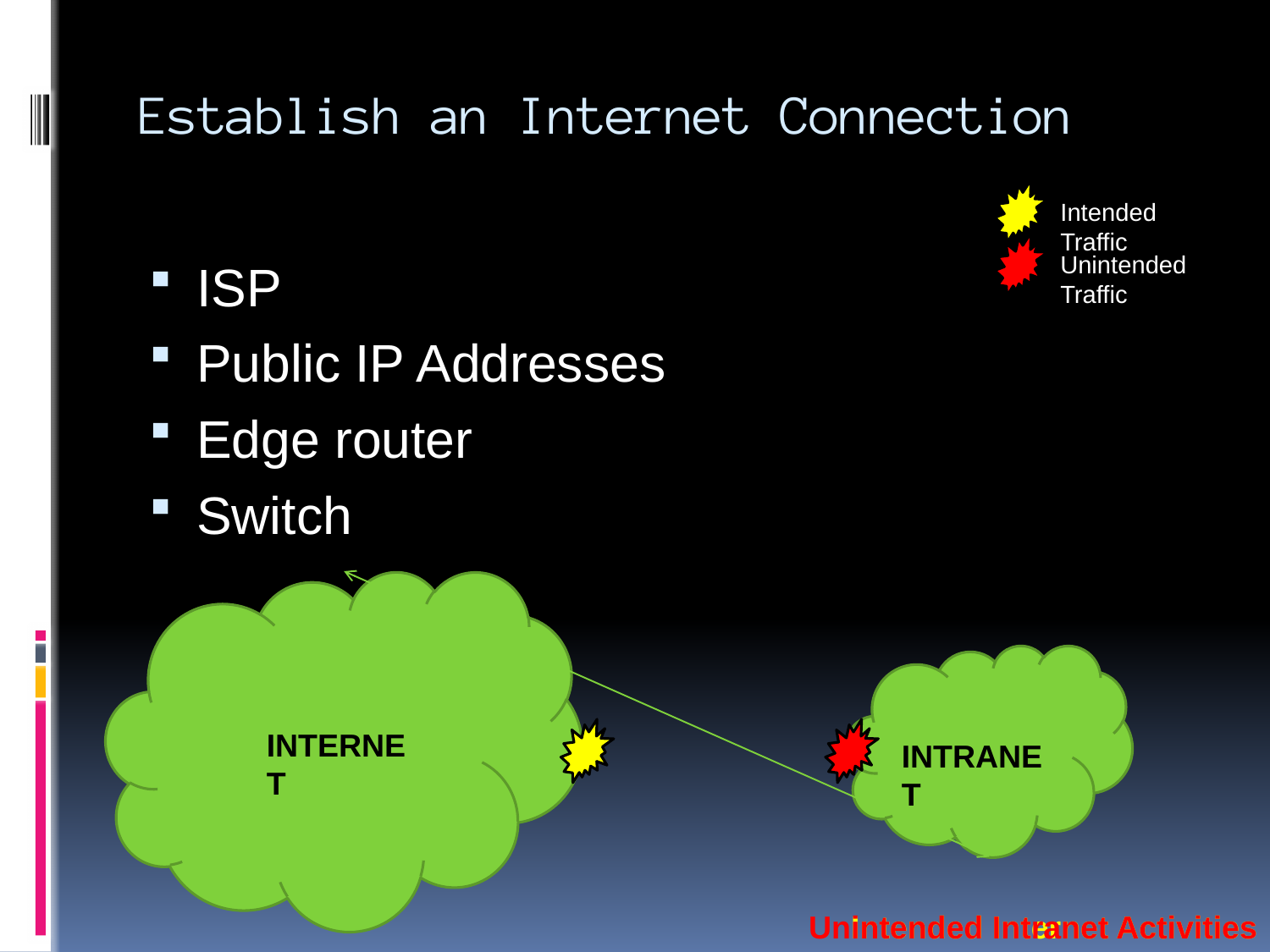

# Establish an Internet Connection

Intended Traffic

Unintended Traffic
ISP
Public IP Addresses
Edge router
Switch

INTERNET

INTRANET
Unintended Intranet Activities
Intended Internet Activities